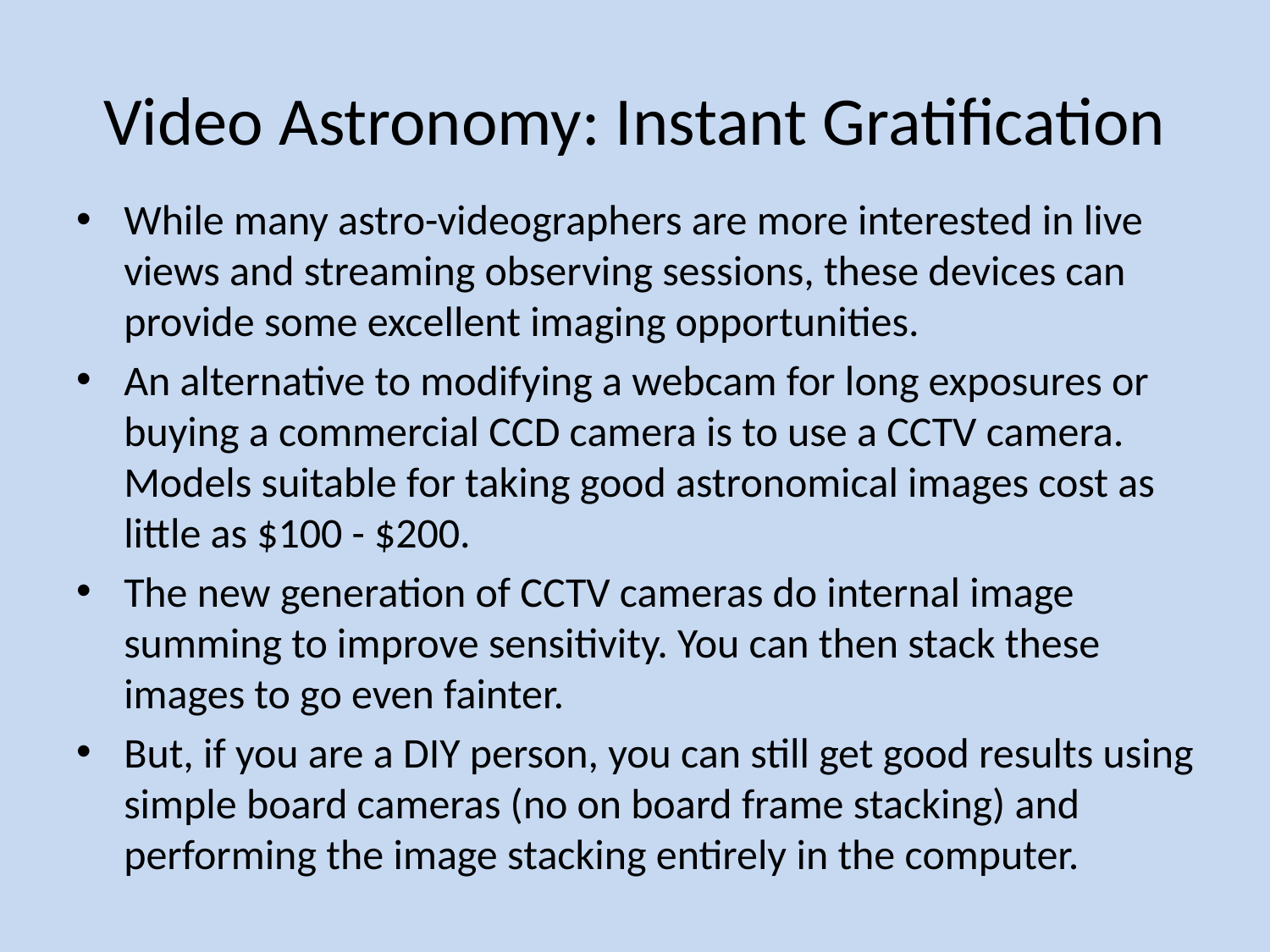

# Video Astronomy: Instant Gratification
While many astro-videographers are more interested in live views and streaming observing sessions, these devices can provide some excellent imaging opportunities.
An alternative to modifying a webcam for long exposures or buying a commercial CCD camera is to use a CCTV camera. Models suitable for taking good astronomical images cost as little as $100 - $200.
The new generation of CCTV cameras do internal image summing to improve sensitivity. You can then stack these images to go even fainter.
But, if you are a DIY person, you can still get good results using simple board cameras (no on board frame stacking) and performing the image stacking entirely in the computer.